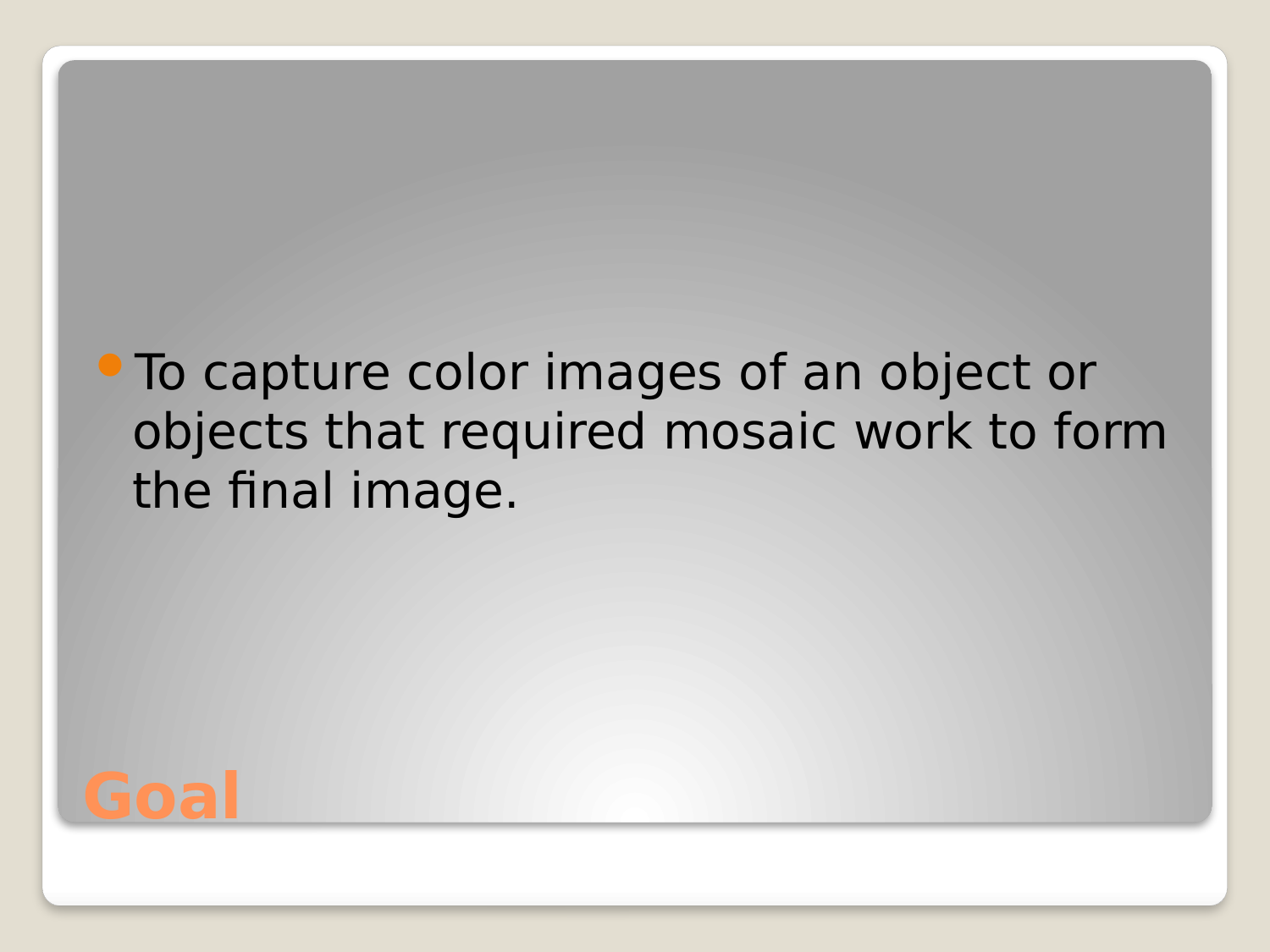

To capture color images of an object or objects that required mosaic work to form the final image.
# Goal